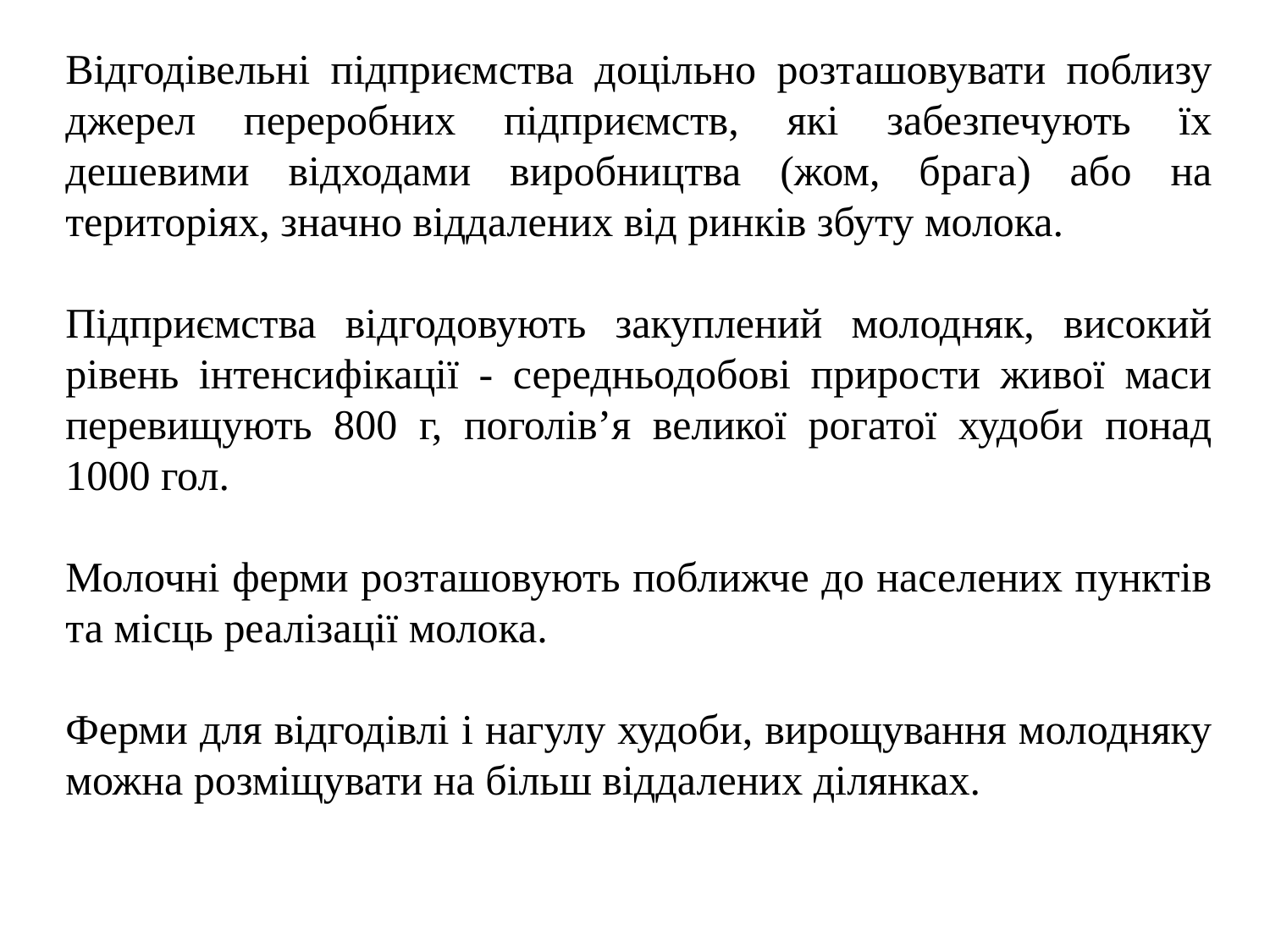

Відгодівельні підприємства доцільно розташовувати поблизу джерел переробних підприємств, які забезпечують їх дешевими відходами виробництва (жом, брага) або на територіях, значно віддалених від ринків збуту молока.

Підприємства відгодовують закуплений молодняк, високий рівень інтенсифікації - середньодобові прирости живої маси перевищують 800 г, поголів’я великої рогатої худоби понад 1000 гол.

Молочні ферми розташовують поближче до населених пунктів та місць реалізації молока.

Ферми для відгодівлі і нагулу худоби, вирощування молодняку можна розміщувати на більш віддалених ділянках.